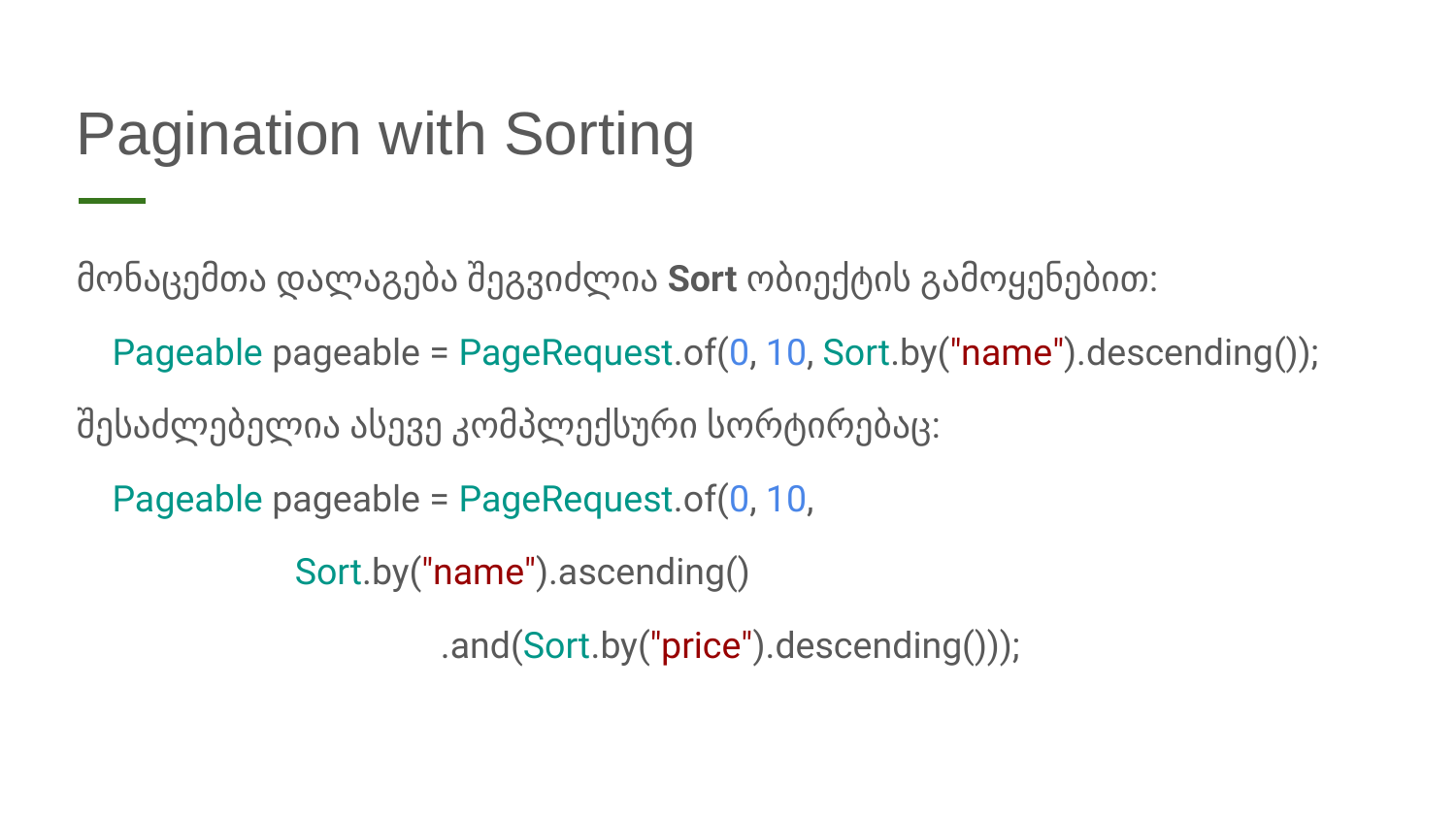

# Pagination with Sorting
მონაცემთა დალაგება შეგვიძლია Sort ობიექტის გამოყენებით:
    Pageable pageable = PageRequest.of(0, 10, Sort.by("name").descending());
შესაძლებელია ასევე კომპლექსური სორტირებაც:
    Pageable pageable = PageRequest.of(0, 10,
Sort.by("name").ascending()
.and(Sort.by("price").descending()));